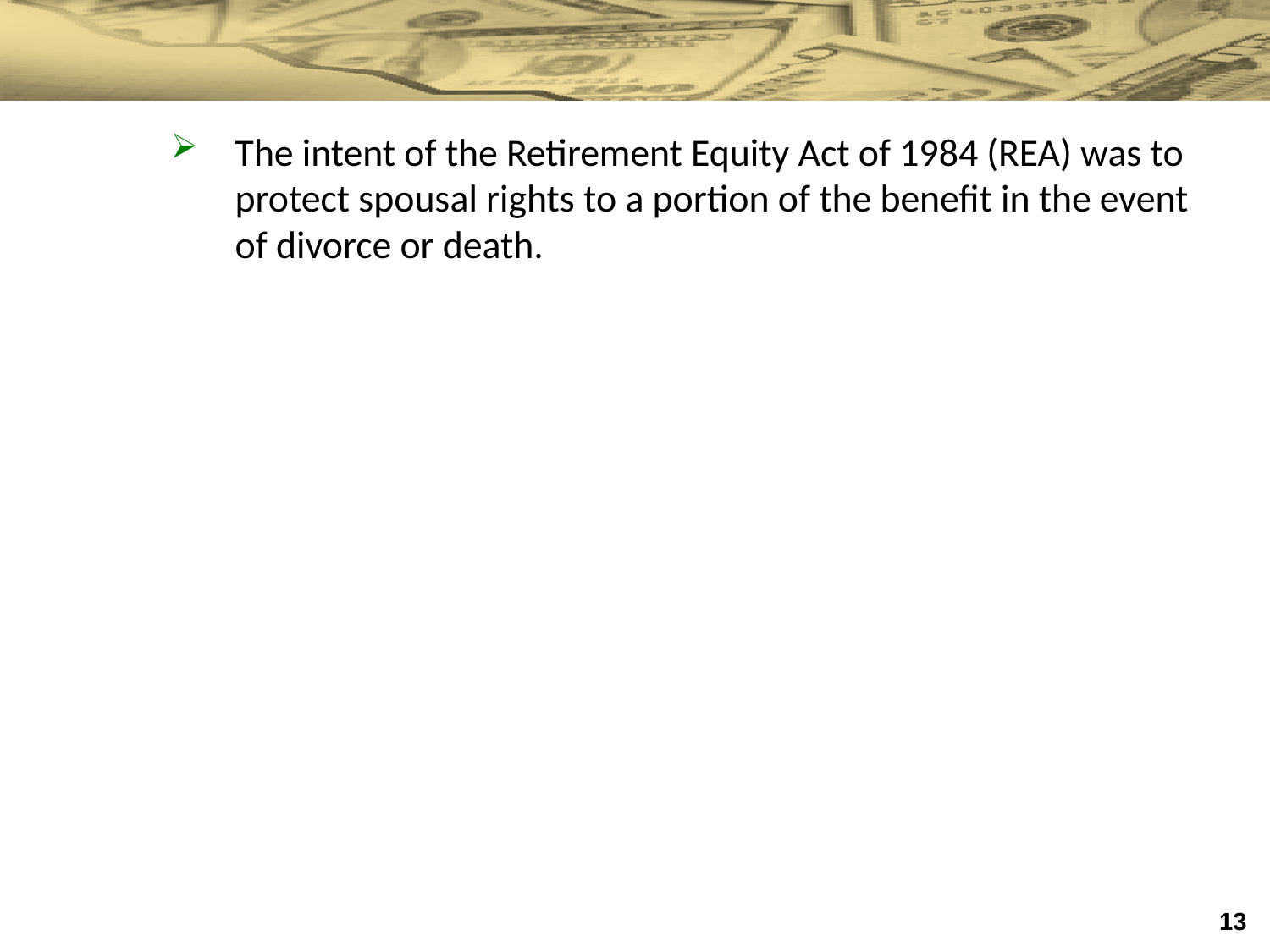

The intent of the Retirement Equity Act of 1984 (REA) was to protect spousal rights to a portion of the benefit in the event of divorce or death.